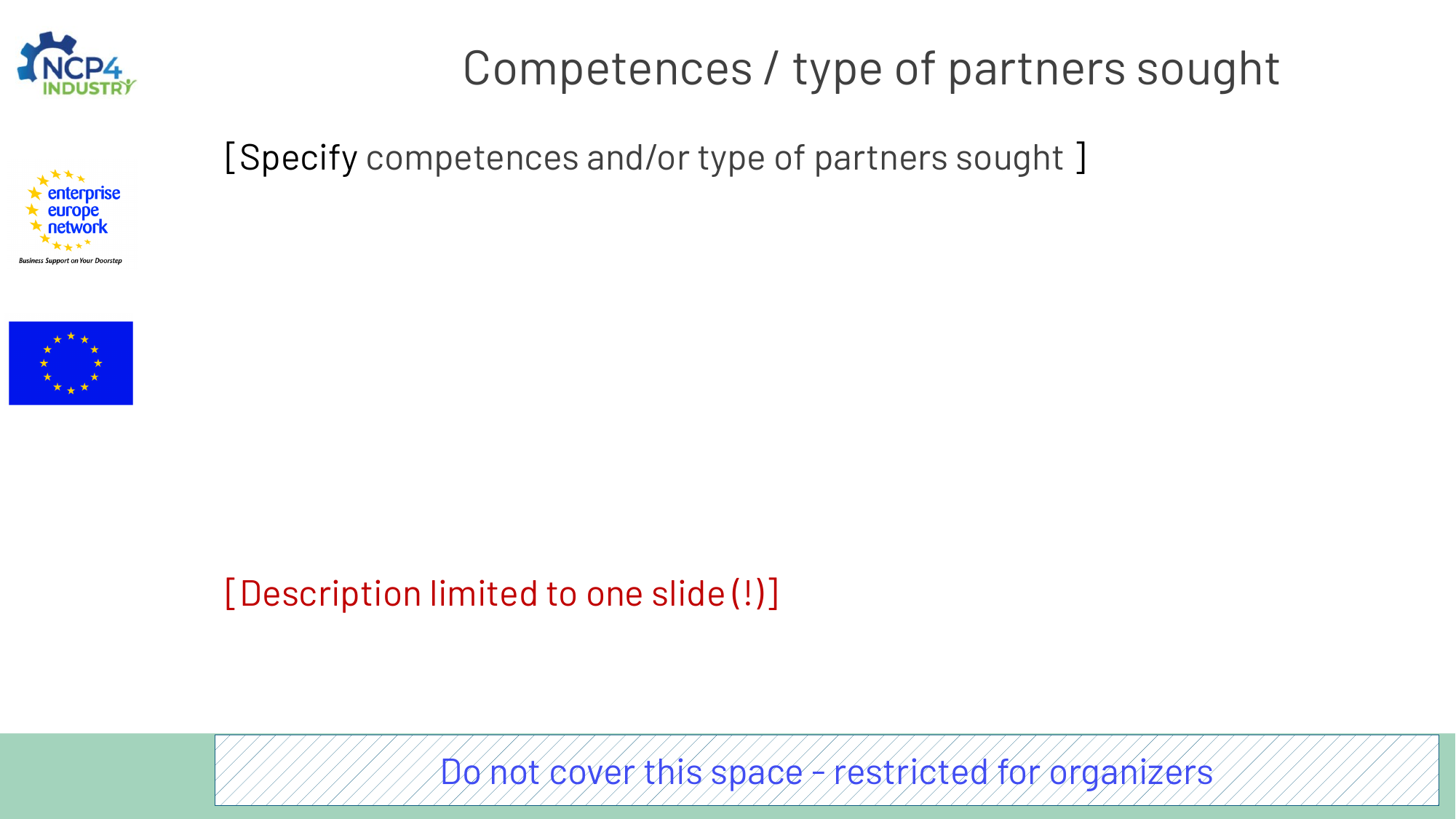

# Competences / type of partners sought
[Specify competences and/or type of partners sought ]

[Description limited to one slide (!)]

Do not cover this space - restricted for organizers